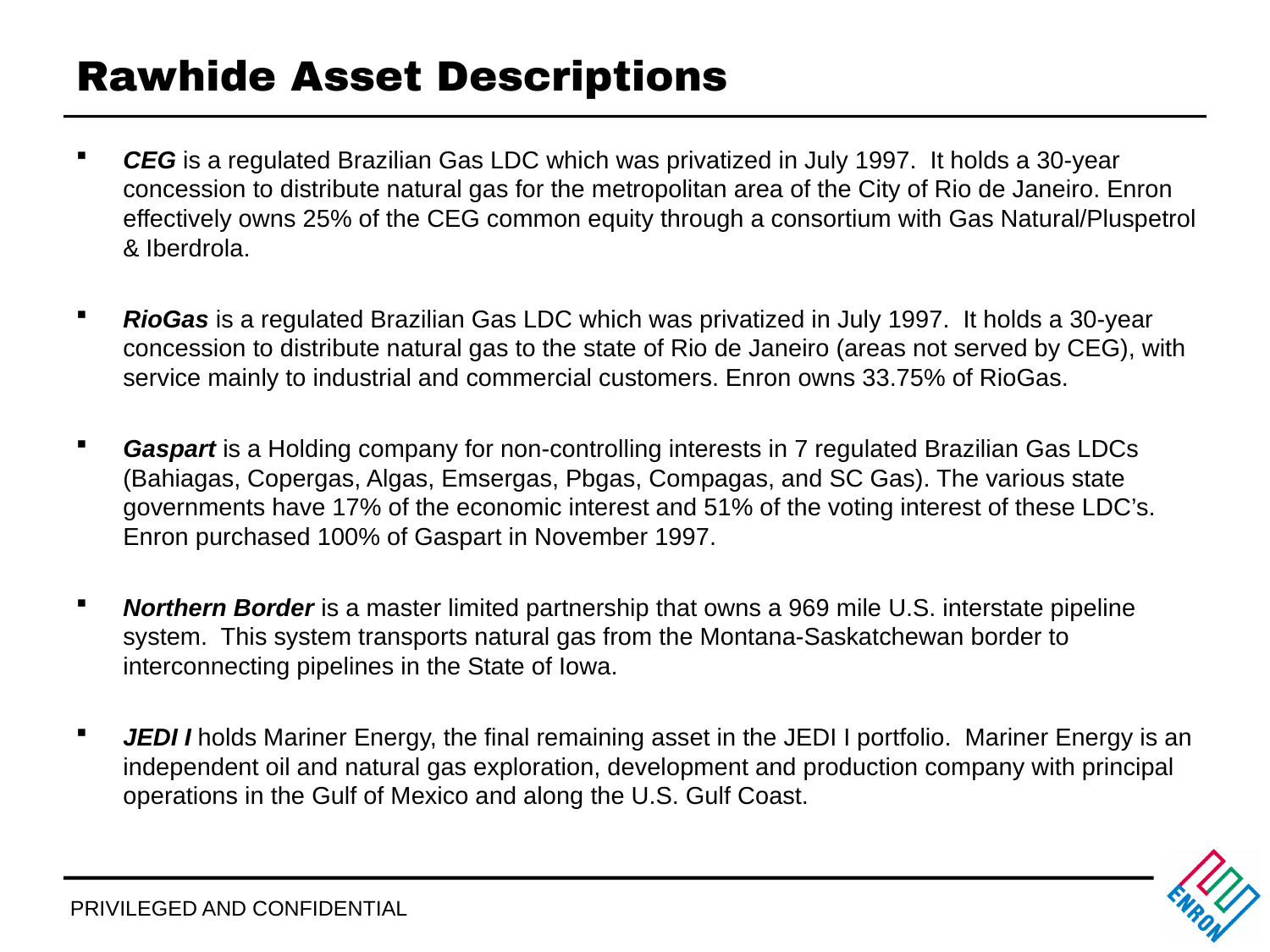

# Rawhide Asset Descriptions
CEG is a regulated Brazilian Gas LDC which was privatized in July 1997.  It holds a 30-year concession to distribute natural gas for the metropolitan area of the City of Rio de Janeiro. Enron effectively owns 25% of the CEG common equity through a consortium with Gas Natural/Pluspetrol & Iberdrola.

RioGas is a regulated Brazilian Gas LDC which was privatized in July 1997.  It holds a 30-year concession to distribute natural gas to the state of Rio de Janeiro (areas not served by CEG), with service mainly to industrial and commercial customers. Enron owns 33.75% of RioGas.

Gaspart is a Holding company for non-controlling interests in 7 regulated Brazilian Gas LDCs (Bahiagas, Copergas, Algas, Emsergas, Pbgas, Compagas, and SC Gas). The various state governments have 17% of the economic interest and 51% of the voting interest of these LDC’s.  Enron purchased 100% of Gaspart in November 1997.

Northern Border is a master limited partnership that owns a 969 mile U.S. interstate pipeline system.  This system transports natural gas from the Montana-Saskatchewan border to interconnecting pipelines in the State of Iowa.

JEDI I holds Mariner Energy, the final remaining asset in the JEDI I portfolio.  Mariner Energy is an independent oil and natural gas exploration, development and production company with principal operations in the Gulf of Mexico and along the U.S. Gulf Coast.